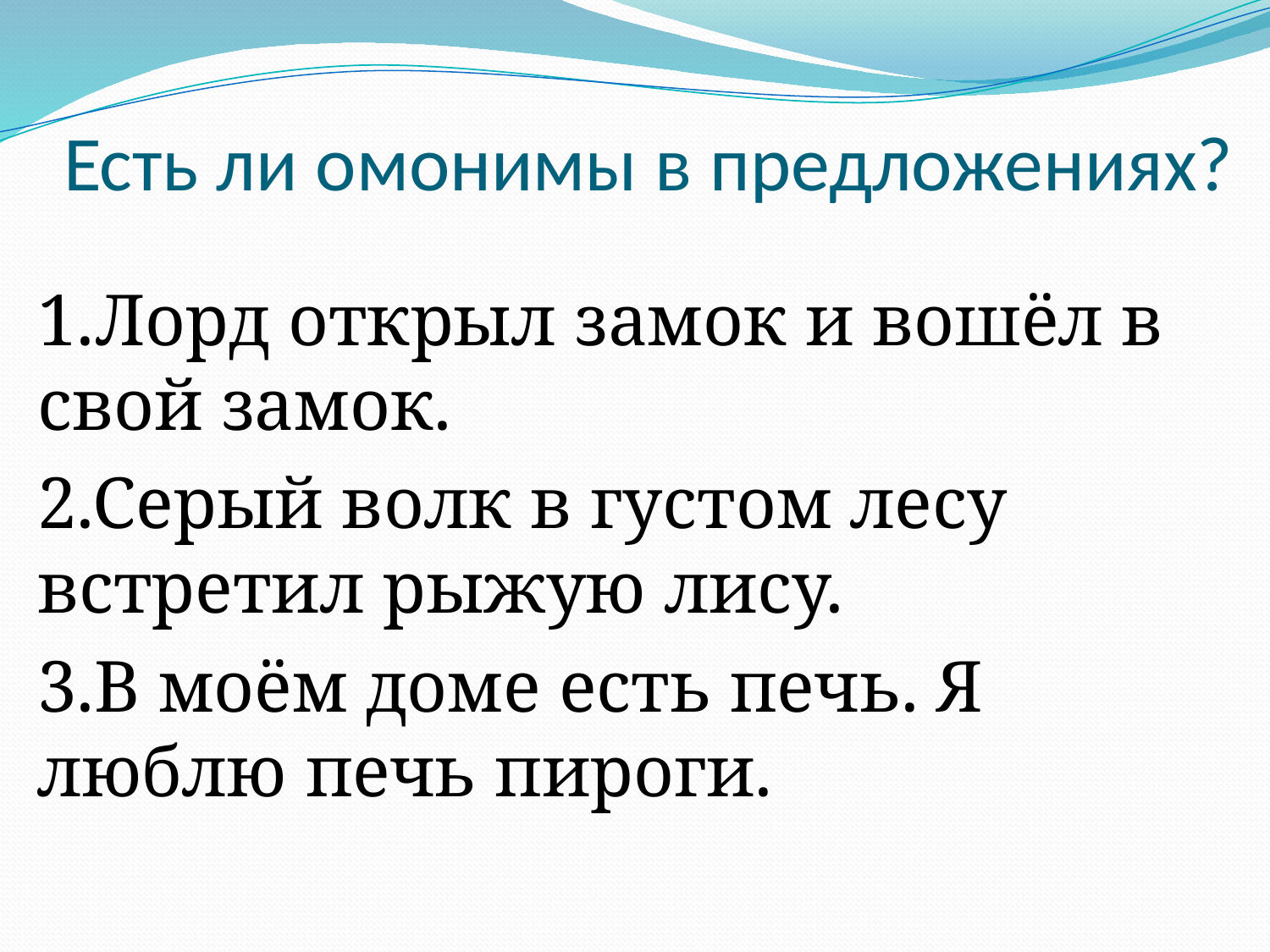

# Есть ли омонимы в предложениях?
1.Лорд открыл замок и вошёл в свой замок.
2.Серый волк в густом лесу встретил рыжую лису.
3.В моём доме есть печь. Я люблю печь пироги.